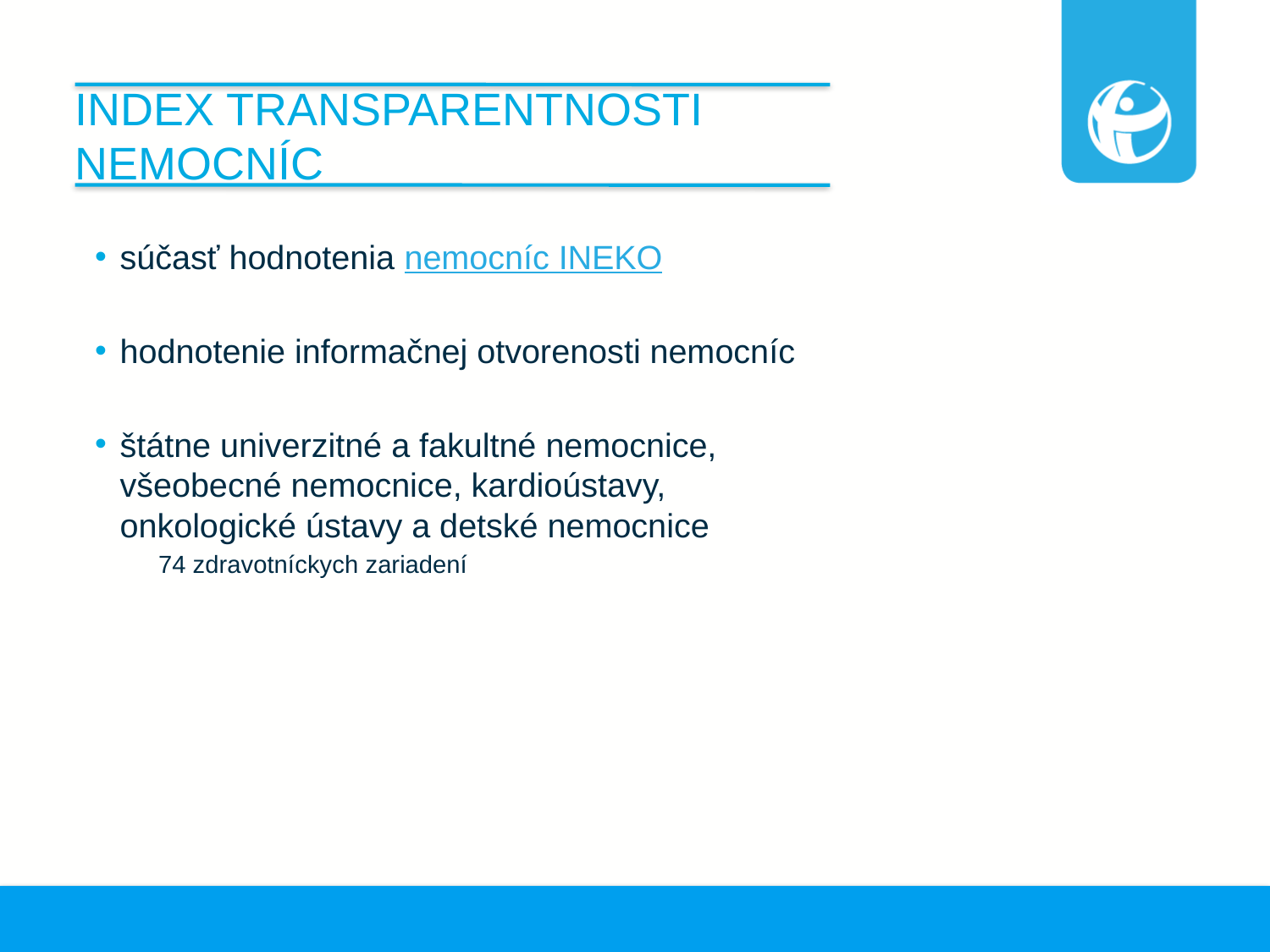

# Index transparentnosti nemocníc
súčasť hodnotenia nemocníc INEKO

hodnotenie informačnej otvorenosti nemocníc

štátne univerzitné a fakultné nemocnice, všeobecné nemocnice, kardioústavy, onkologické ústavy a detské nemocnice
74 zdravotníckych zariadení